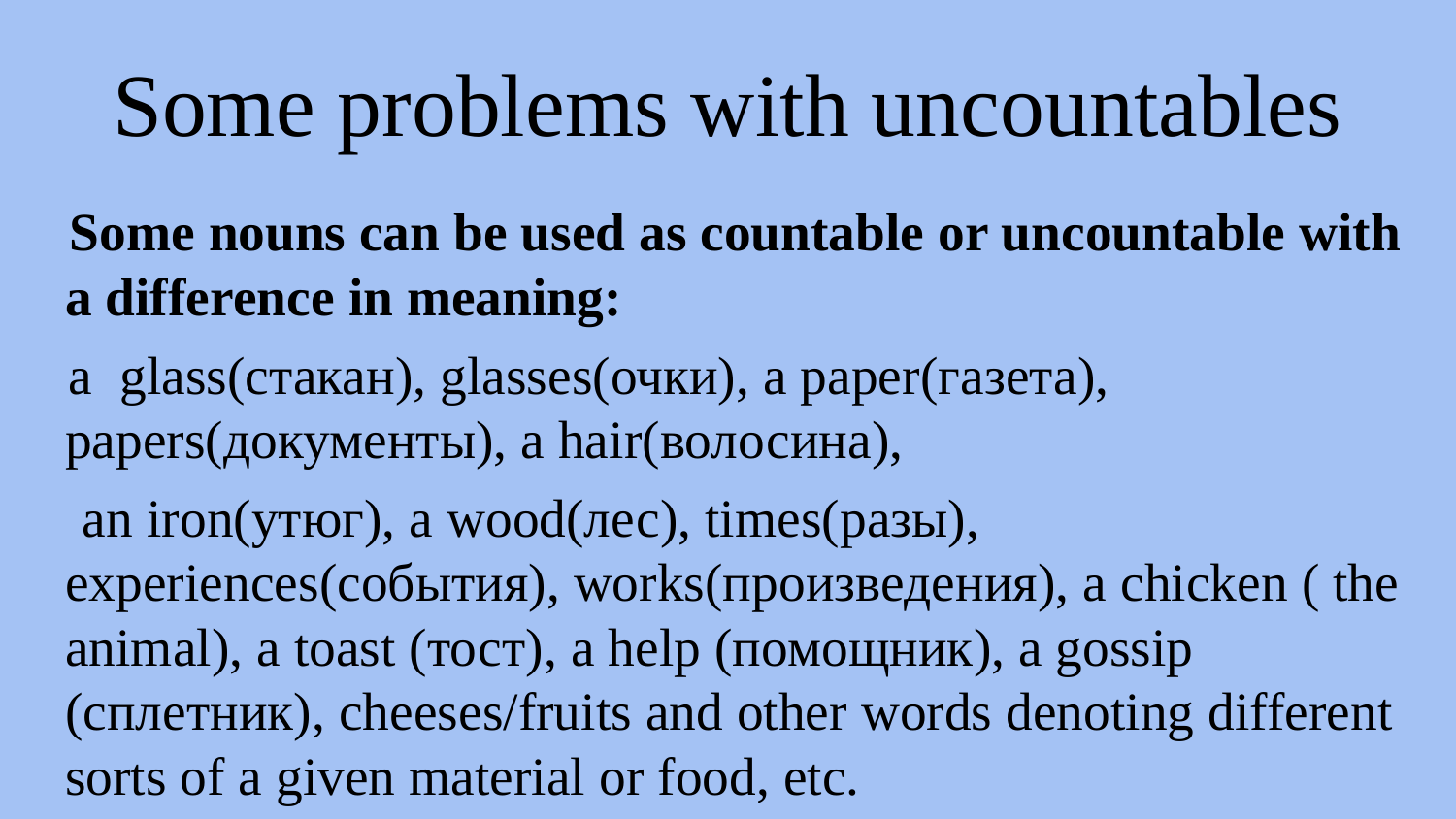

Some problems with uncountables
    Some nouns can be used as countable or uncountable with a difference in meaning:
    a  glass(стакан), glasses(очки), a paper(газета), papers(документы), a hair(волосина),
     an iron(утюг), a wood(лес), times(разы), experiences(события), works(произведения), a chicken ( the animal), a toast (тост), a help (помощник), a gossip (сплетник), cheeses/fruits and other words denoting different sorts of a given material or food, etc.